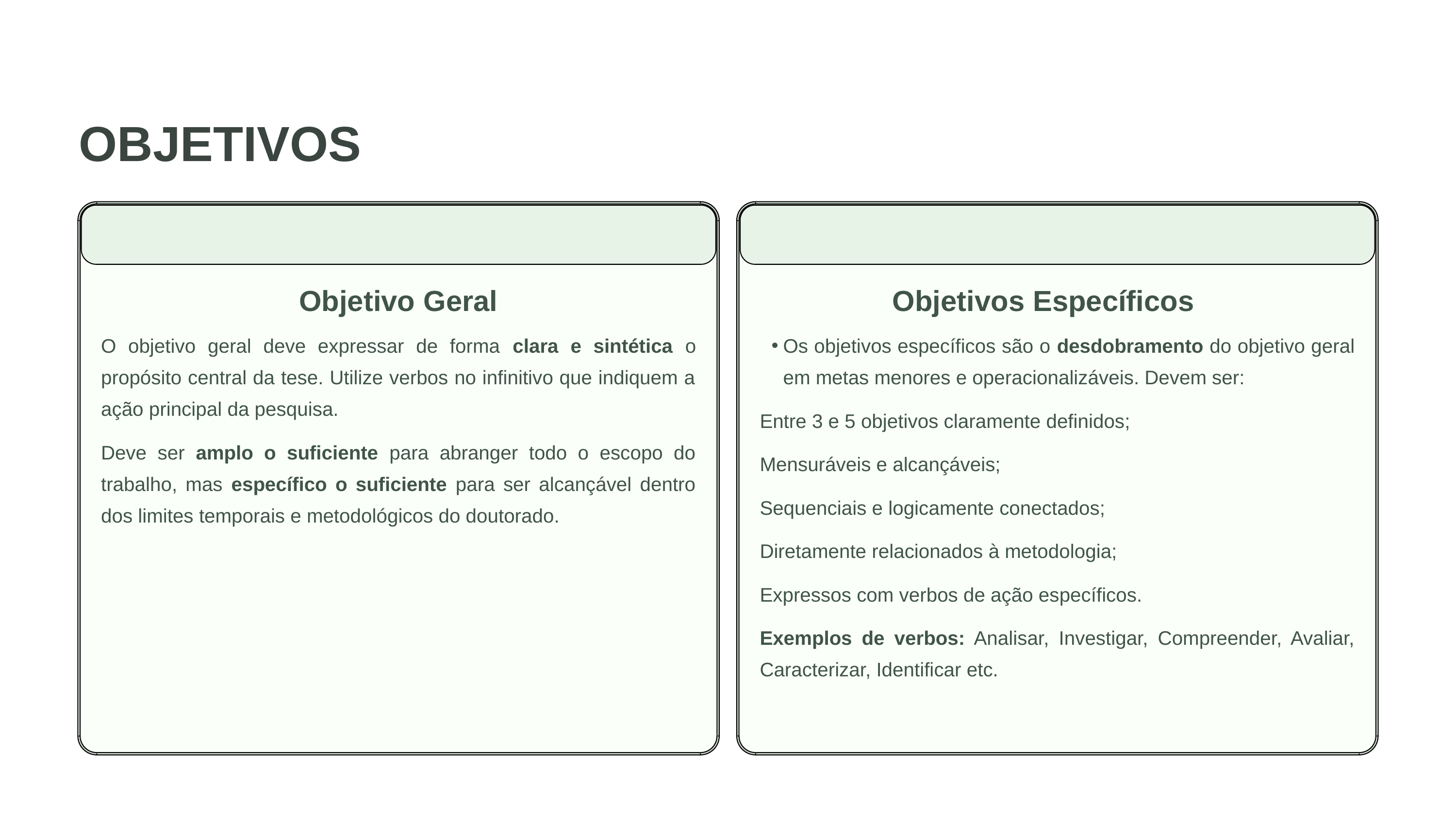

OBJETIVOS

Objetivo Geral
Objetivos Específicos
O objetivo geral deve expressar de forma clara e sintética o propósito central da tese. Utilize verbos no infinitivo que indiquem a ação principal da pesquisa.
Os objetivos específicos são o desdobramento do objetivo geral em metas menores e operacionalizáveis. Devem ser:
Entre 3 e 5 objetivos claramente definidos;
Deve ser amplo o suficiente para abranger todo o escopo do trabalho, mas específico o suficiente para ser alcançável dentro dos limites temporais e metodológicos do doutorado.
Mensuráveis e alcançáveis;
Sequenciais e logicamente conectados;
Diretamente relacionados à metodologia;
Expressos com verbos de ação específicos.
Exemplos de verbos: Analisar, Investigar, Compreender, Avaliar, Caracterizar, Identificar etc.